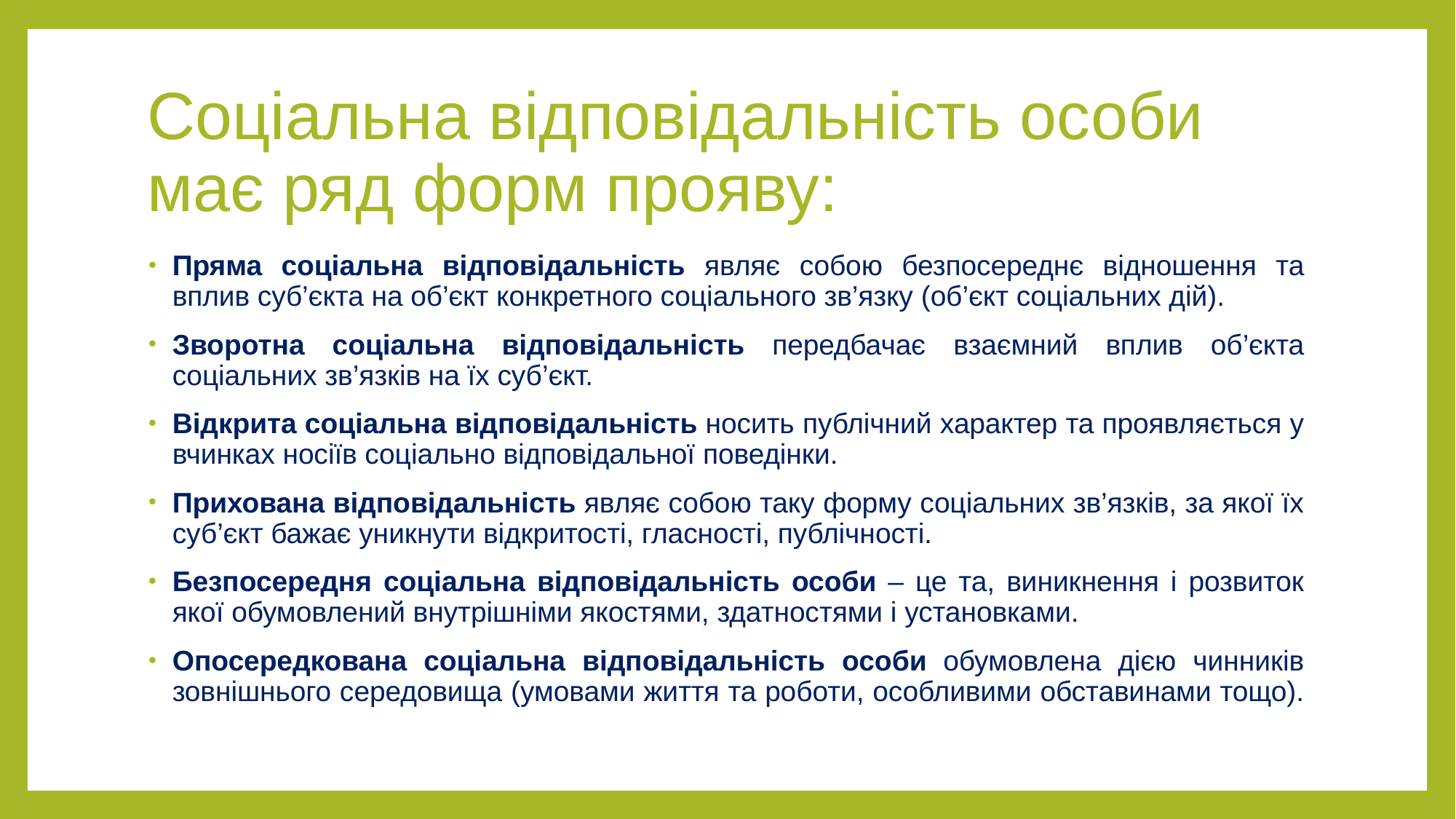

# Соціальна відповідальність особи має ряд форм прояву:
Пряма соціальна відповідальність являє собою безпосереднє відношення та вплив суб’єкта на об’єкт конкретного соціального зв’язку (об’єкт соціальних дій).
Зворотна соціальна відповідальність передбачає взаємний вплив об’єкта соціальних зв’язків на їх суб’єкт.
Відкрита соціальна відповідальність носить публічний характер та проявляється у вчинках носіїв соціально відповідальної поведінки.
Прихована відповідальність являє собою таку форму соціальних зв’язків, за якої їх суб’єкт бажає уникнути відкритості, гласності, публічності.
Безпосередня соціальна відповідальність особи – це та, виникнення і розвиток якої обумовлений внутрішніми якостями, здатностями і установками.
Опосередкована соціальна відповідальність особи обумовлена дією чинників зовнішнього середовища (умовами життя та роботи, особливими обставинами тощо).